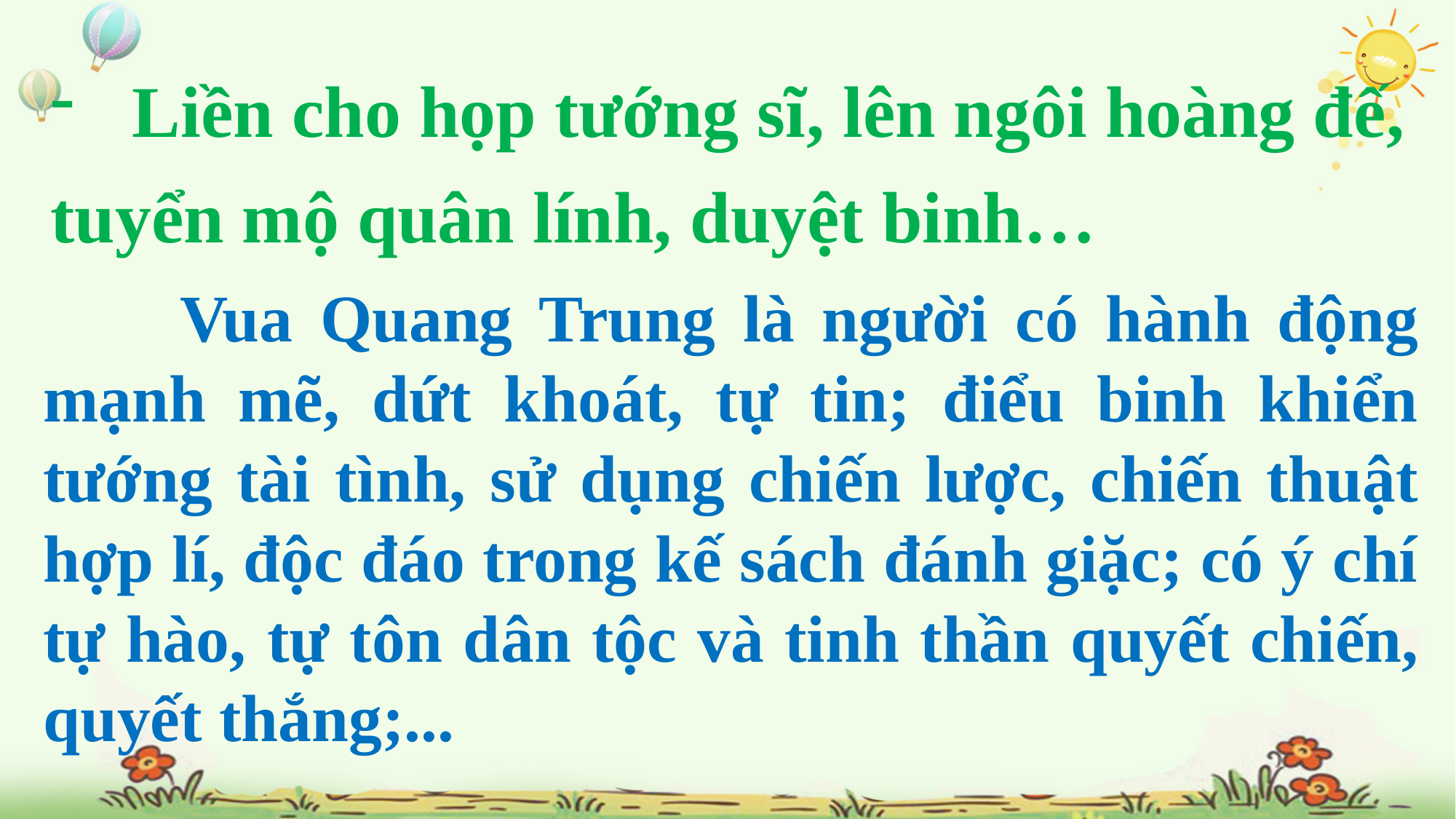

Liền cho họp tướng sĩ, lên ngôi hoàng đế,
tuyển mộ quân lính, duyệt binh…
     Vua Quang Trung là người có hành động mạnh mẽ, dứt khoát, tự tin; điểu binh khiển tướng tài tình, sử dụng chiến lược, chiến thuật hợp lí, độc đáo trong kế sách đánh giặc; có ý chí tự hào, tự tôn dân tộc và tinh thần quyết chiến, quyết thắng;...